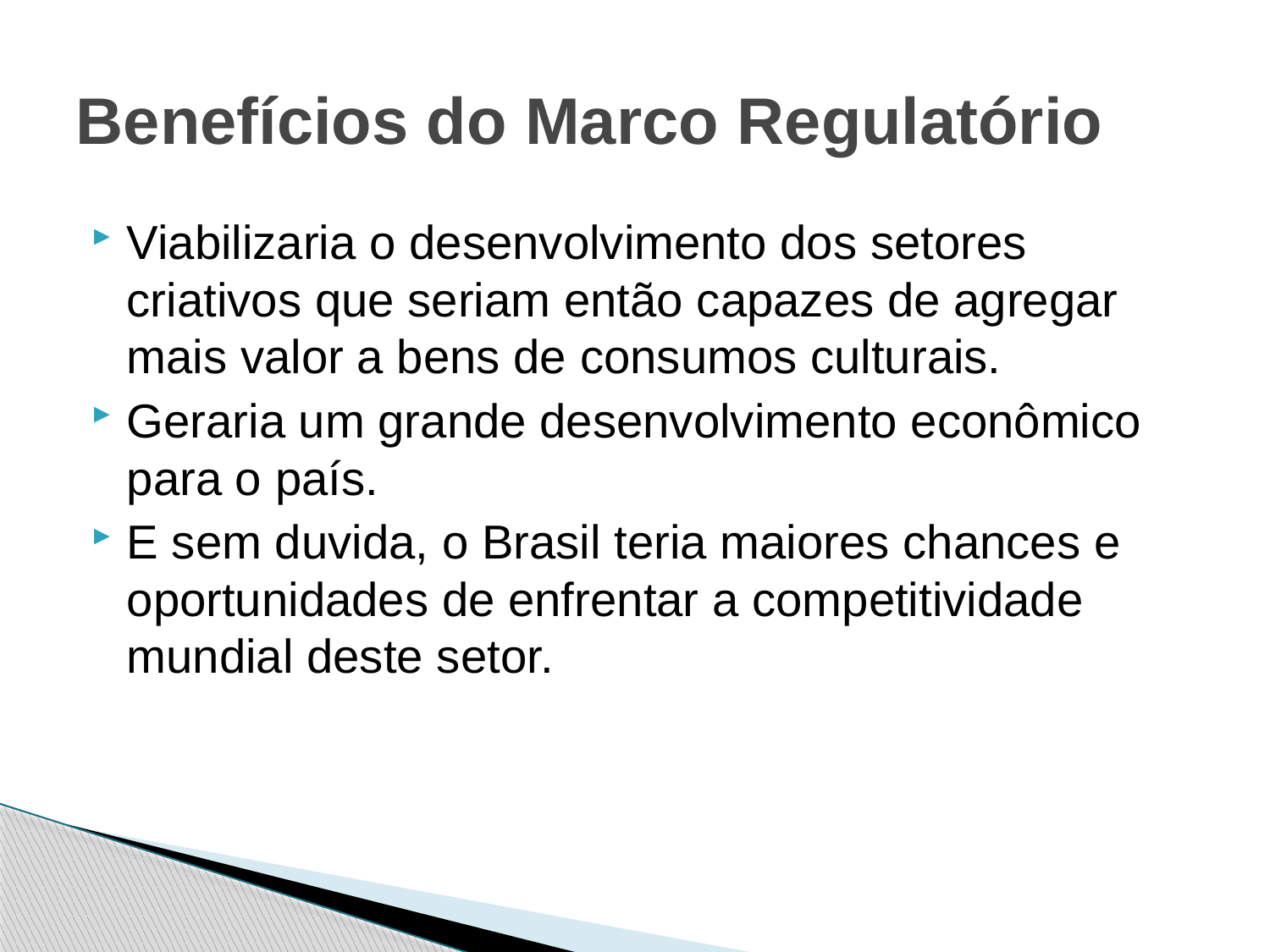

# Benefícios do Marco Regulatório
Viabilizaria o desenvolvimento dos setores criativos que seriam então capazes de agregar mais valor a bens de consumos culturais.
Geraria um grande desenvolvimento econômico para o país.
E sem duvida, o Brasil teria maiores chances e oportunidades de enfrentar a competitividade mundial deste setor.